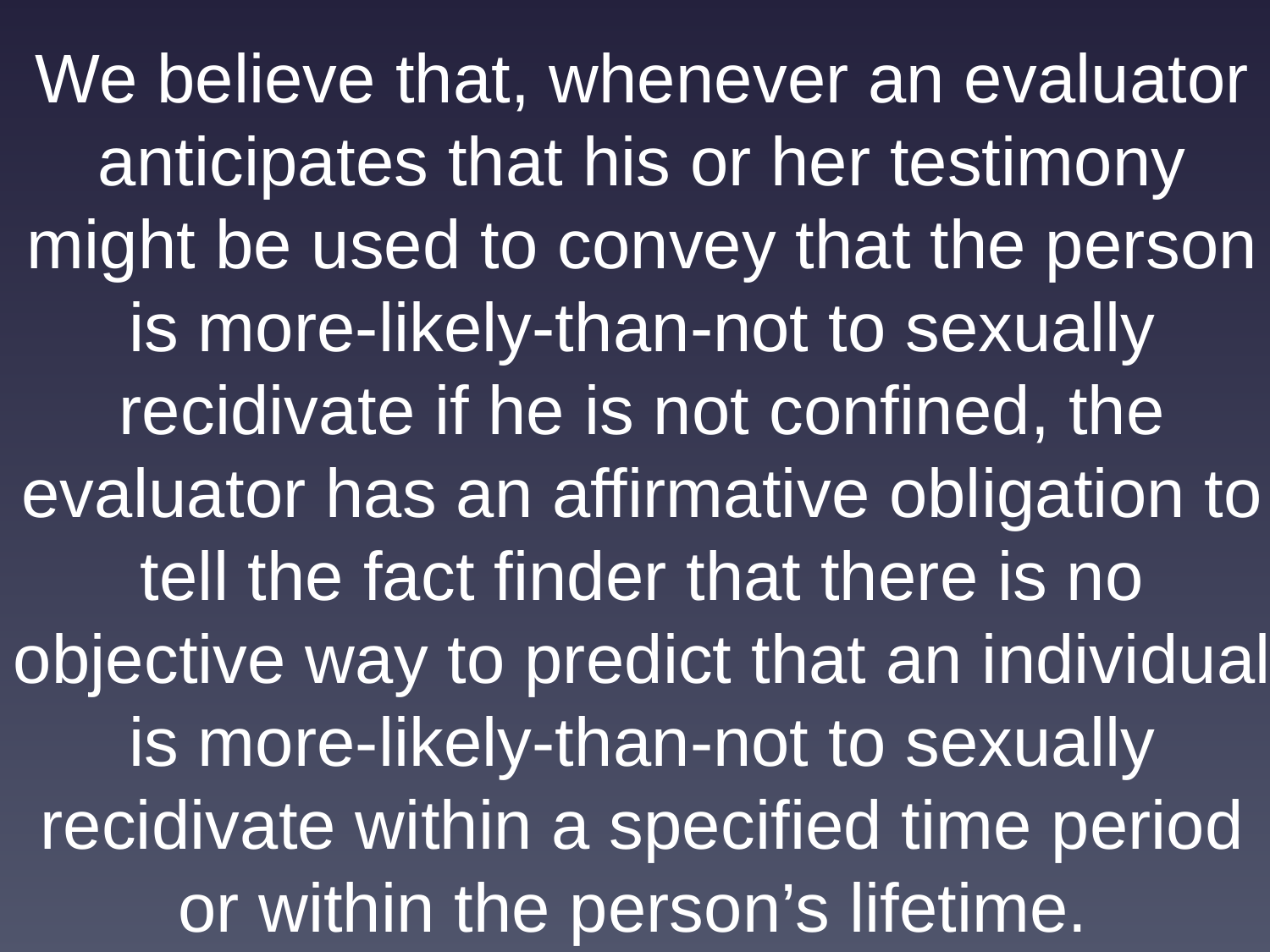

# We believe that, whenever an evaluator anticipates that his or her testimony might be used to convey that the person is more-likely-than-not to sexually recidivate if he is not confined, the evaluator has an affirmative obligation to tell the fact finder that there is no objective way to predict that an individual is more-likely-than-not to sexually recidivate within a specified time period or within the person’s lifetime.